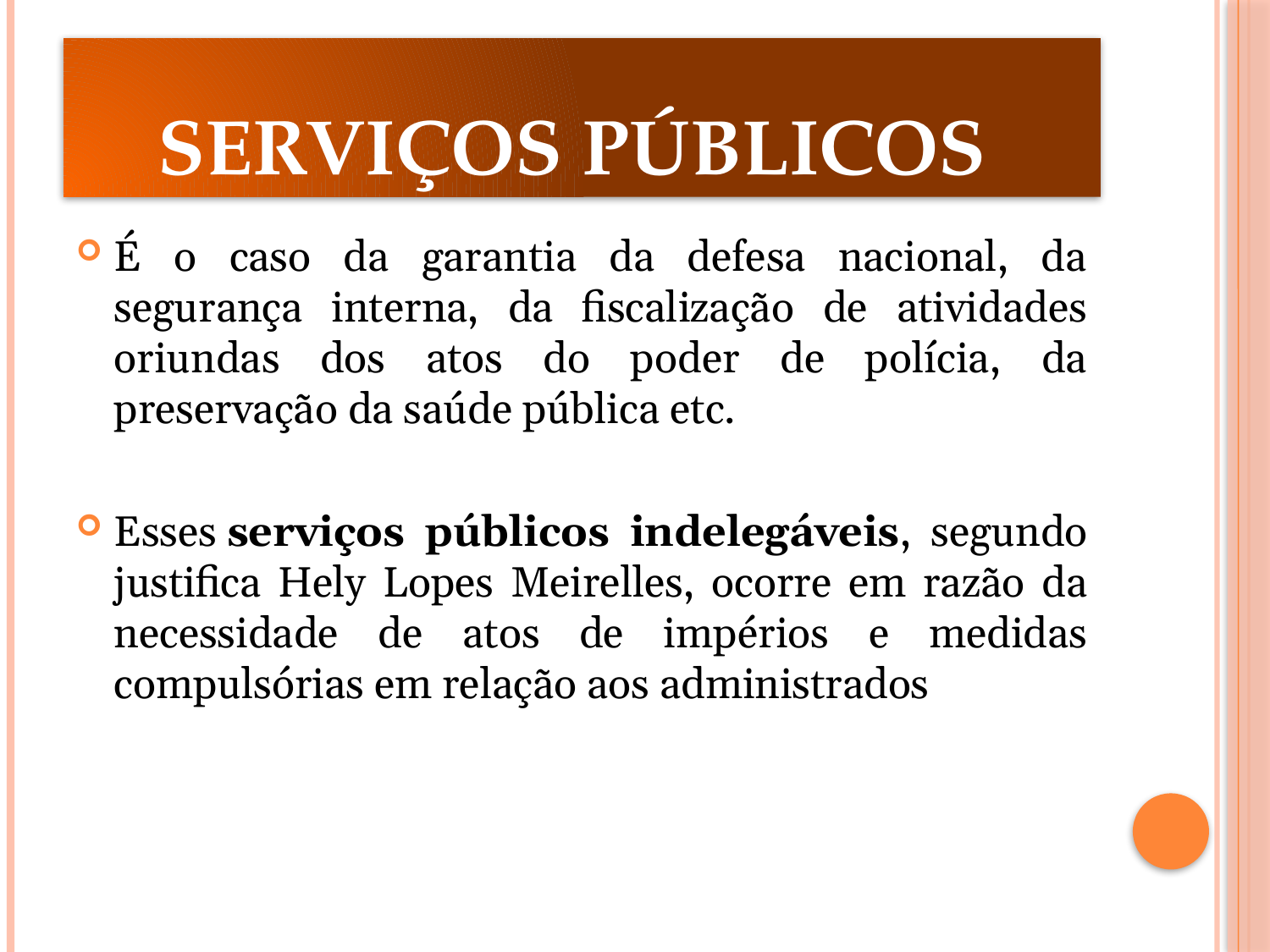

# Serviços Públicos
É o caso da garantia da defesa nacional, da segurança interna, da fiscalização de atividades oriundas dos atos do poder de polícia, da preservação da saúde pública etc.

Esses serviços públicos indelegáveis, segundo justifica Hely Lopes Meirelles, ocorre em razão da necessidade de atos de impérios e medidas compulsórias em relação aos administrados